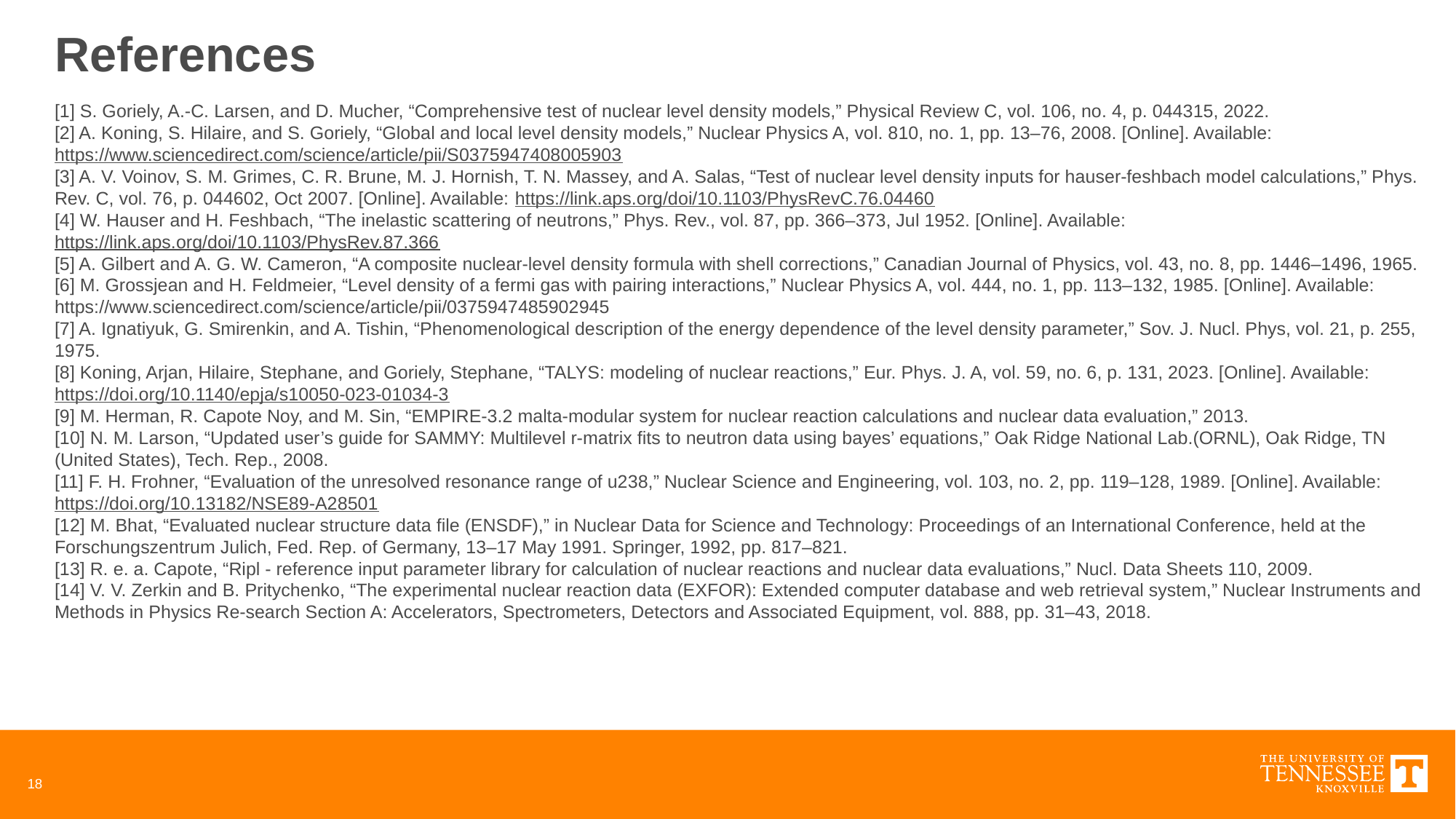

# References
[1] S. Goriely, A.-C. Larsen, and D. Mucher, “Comprehensive test of nuclear level density models,” Physical Review C, vol. 106, no. 4, p. 044315, 2022.
[2] A. Koning, S. Hilaire, and S. Goriely, “Global and local level density models,” Nuclear Physics A, vol. 810, no. 1, pp. 13–76, 2008. [Online]. Available: https://www.sciencedirect.com/science/article/pii/S0375947408005903
[3] A. V. Voinov, S. M. Grimes, C. R. Brune, M. J. Hornish, T. N. Massey, and A. Salas, “Test of nuclear level density inputs for hauser-feshbach model calculations,” Phys. Rev. C, vol. 76, p. 044602, Oct 2007. [Online]. Available: https://link.aps.org/doi/10.1103/PhysRevC.76.04460
[4] W. Hauser and H. Feshbach, “The inelastic scattering of neutrons,” Phys. Rev., vol. 87, pp. 366–373, Jul 1952. [Online]. Available: https://link.aps.org/doi/10.1103/PhysRev.87.366
[5] A. Gilbert and A. G. W. Cameron, “A composite nuclear-level density formula with shell corrections,” Canadian Journal of Physics, vol. 43, no. 8, pp. 1446–1496, 1965.
[6] M. Grossjean and H. Feldmeier, “Level density of a fermi gas with pairing interactions,” Nuclear Physics A, vol. 444, no. 1, pp. 113–132, 1985. [Online]. Available: https://www.sciencedirect.com/science/article/pii/0375947485902945
[7] A. Ignatiyuk, G. Smirenkin, and A. Tishin, “Phenomenological description of the energy dependence of the level density parameter,” Sov. J. Nucl. Phys, vol. 21, p. 255, 1975.
[8] Koning, Arjan, Hilaire, Stephane, and Goriely, Stephane, “TALYS: modeling of nuclear reactions,” Eur. Phys. J. A, vol. 59, no. 6, p. 131, 2023. [Online]. Available: https://doi.org/10.1140/epja/s10050-023-01034-3
[9] M. Herman, R. Capote Noy, and M. Sin, “EMPIRE-3.2 malta-modular system for nuclear reaction calculations and nuclear data evaluation,” 2013.
[10] N. M. Larson, “Updated user’s guide for SAMMY: Multilevel r-matrix fits to neutron data using bayes’ equations,” Oak Ridge National Lab.(ORNL), Oak Ridge, TN (United States), Tech. Rep., 2008.
[11] F. H. Frohner, “Evaluation of the unresolved resonance range of u238,” Nuclear Science and Engineering, vol. 103, no. 2, pp. 119–128, 1989. [Online]. Available: https://doi.org/10.13182/NSE89-A28501
[12] M. Bhat, “Evaluated nuclear structure data file (ENSDF),” in Nuclear Data for Science and Technology: Proceedings of an International Conference, held at the Forschungszentrum Julich, Fed. Rep. of Germany, 13–17 May 1991. Springer, 1992, pp. 817–821.
[13] R. e. a. Capote, “Ripl - reference input parameter library for calculation of nuclear reactions and nuclear data evaluations,” Nucl. Data Sheets 110, 2009.
[14] V. V. Zerkin and B. Pritychenko, “The experimental nuclear reaction data (EXFOR): Extended computer database and web retrieval system,” Nuclear Instruments and Methods in Physics Re-search Section A: Accelerators, Spectrometers, Detectors and Associated Equipment, vol. 888, pp. 31–43, 2018.
18